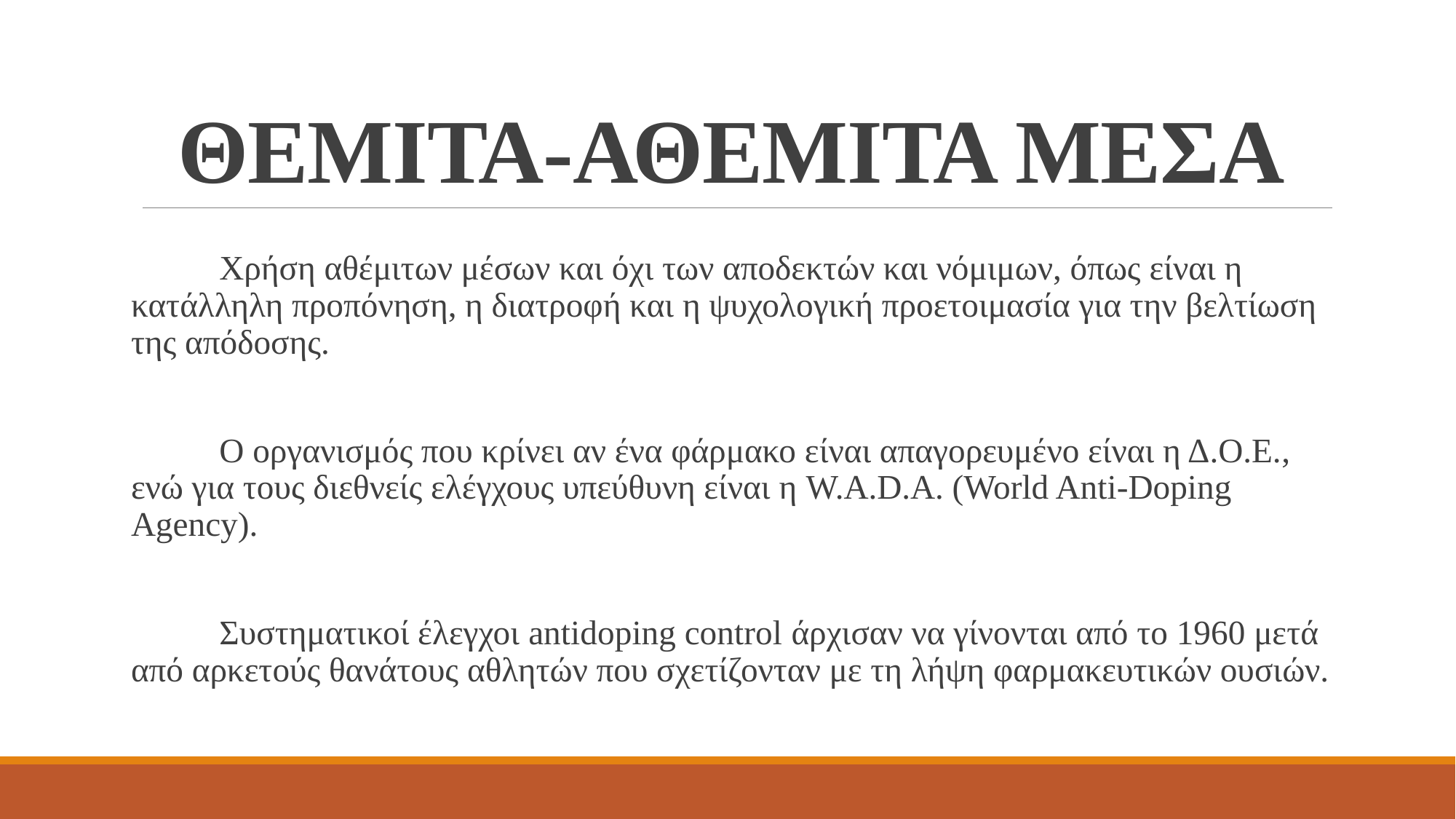

# ΘΕΜΙΤΑ-ΑΘΕΜΙΤΑ ΜΕΣΑ
 	Χρήση αθέμιτων μέσων και όχι των αποδεκτών και νόμιμων, όπως είναι η κατάλληλη προπόνηση, η διατροφή και η ψυχολογική προετοιμασία για την βελτίωση της απόδοσης.

	Ο οργανισμός που κρίνει αν ένα φάρμακο είναι απαγορευμένο είναι η Δ.Ο.Ε., ενώ για τους διεθνείς ελέγχους υπεύθυνη είναι η W.A.D.A. (World Anti-Doping Agency).

	Συστηματικοί έλεγχοι antidoping control άρχισαν να γίνονται από το 1960 μετά από αρκετούς θανάτους αθλητών που σχετίζονταν με τη λήψη φαρμακευτικών ουσιών.